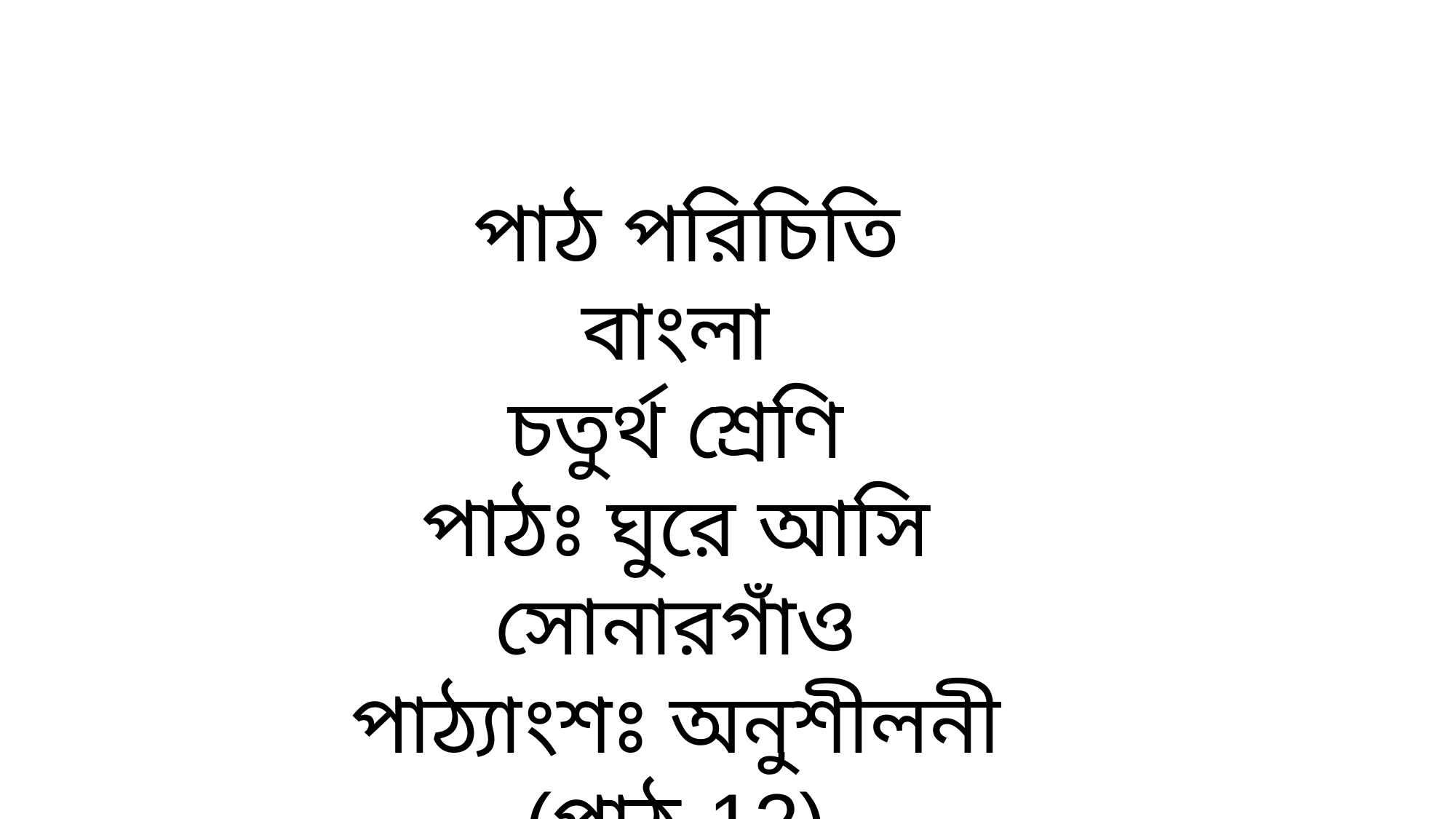

পাঠ পরিচিতি
বাংলা
চতুর্থ শ্রেণি
পাঠঃ ঘুরে আসি সোনারগাঁও
পাঠ্যাংশঃ অনুশীলনী (পাঠ-12)